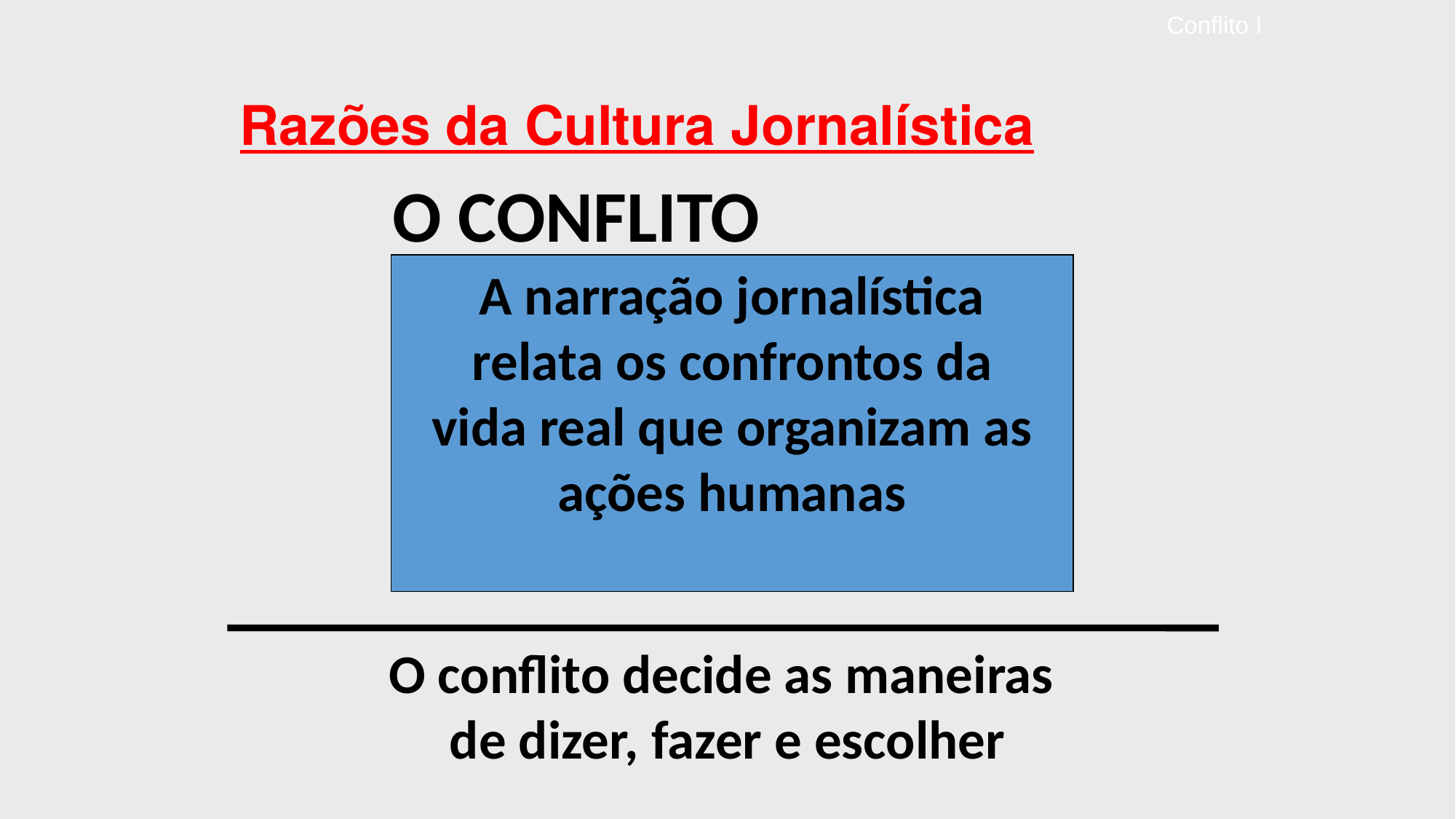

# Conflito I
Razões da Cultura Jornalística
O CONFLITO

A narração jornalística relata os confrontos da vida real que organizam as ações humanas

O conflito decide as maneiras
de dizer, fazer e escolher